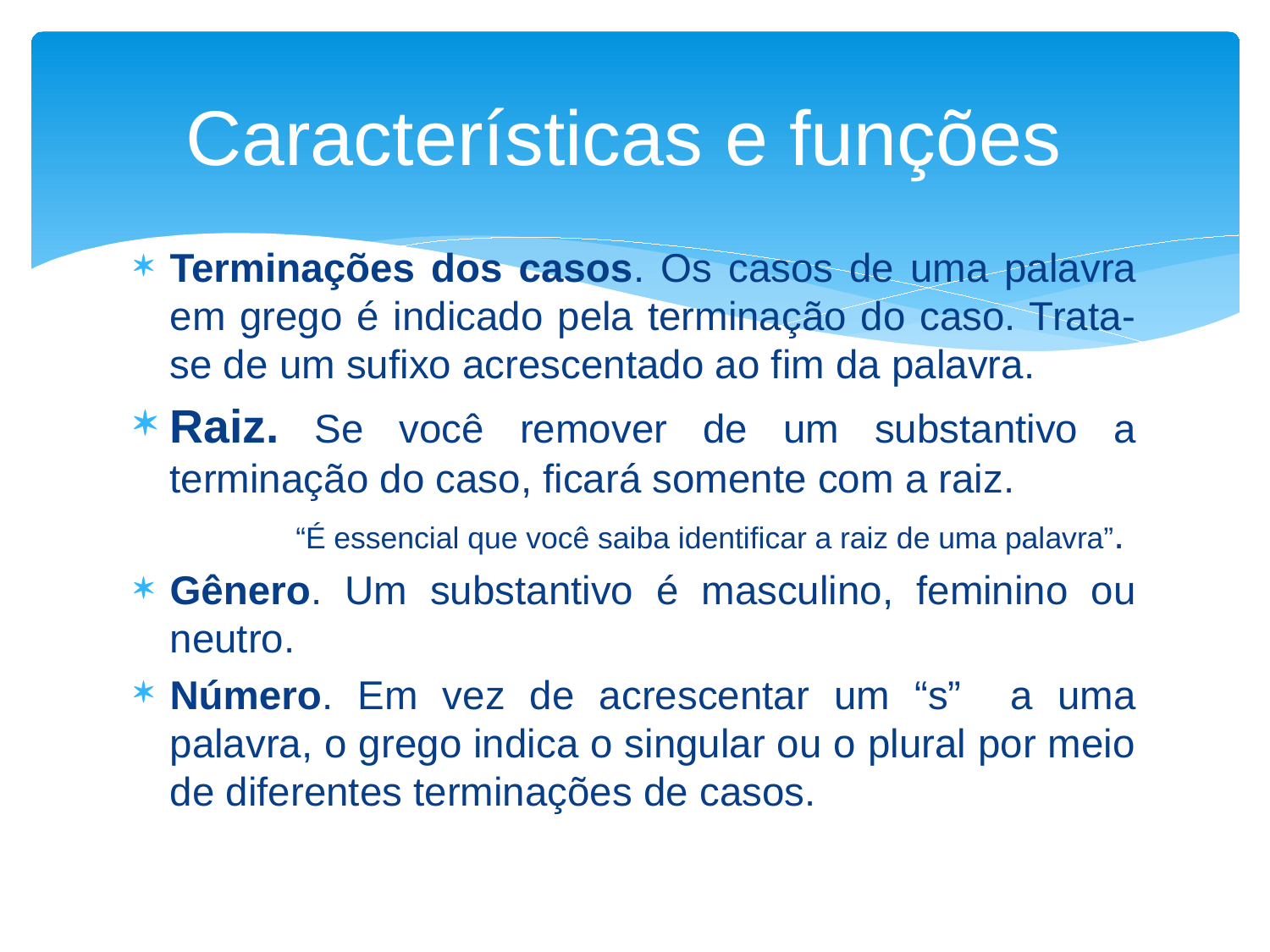

# Características e funções
Terminações dos casos. Os casos de uma palavra em grego é indicado pela terminação do caso. Trata-se de um sufixo acrescentado ao fim da palavra.
Raiz. Se você remover de um substantivo a terminação do caso, ficará somente com a raiz.
	     “É essencial que você saiba identificar a raiz de uma palavra”.
Gênero. Um substantivo é masculino, feminino ou neutro.
Número. Em vez de acrescentar um “s”  a uma palavra, o grego indica o singular ou o plural por meio de diferentes terminações de casos.